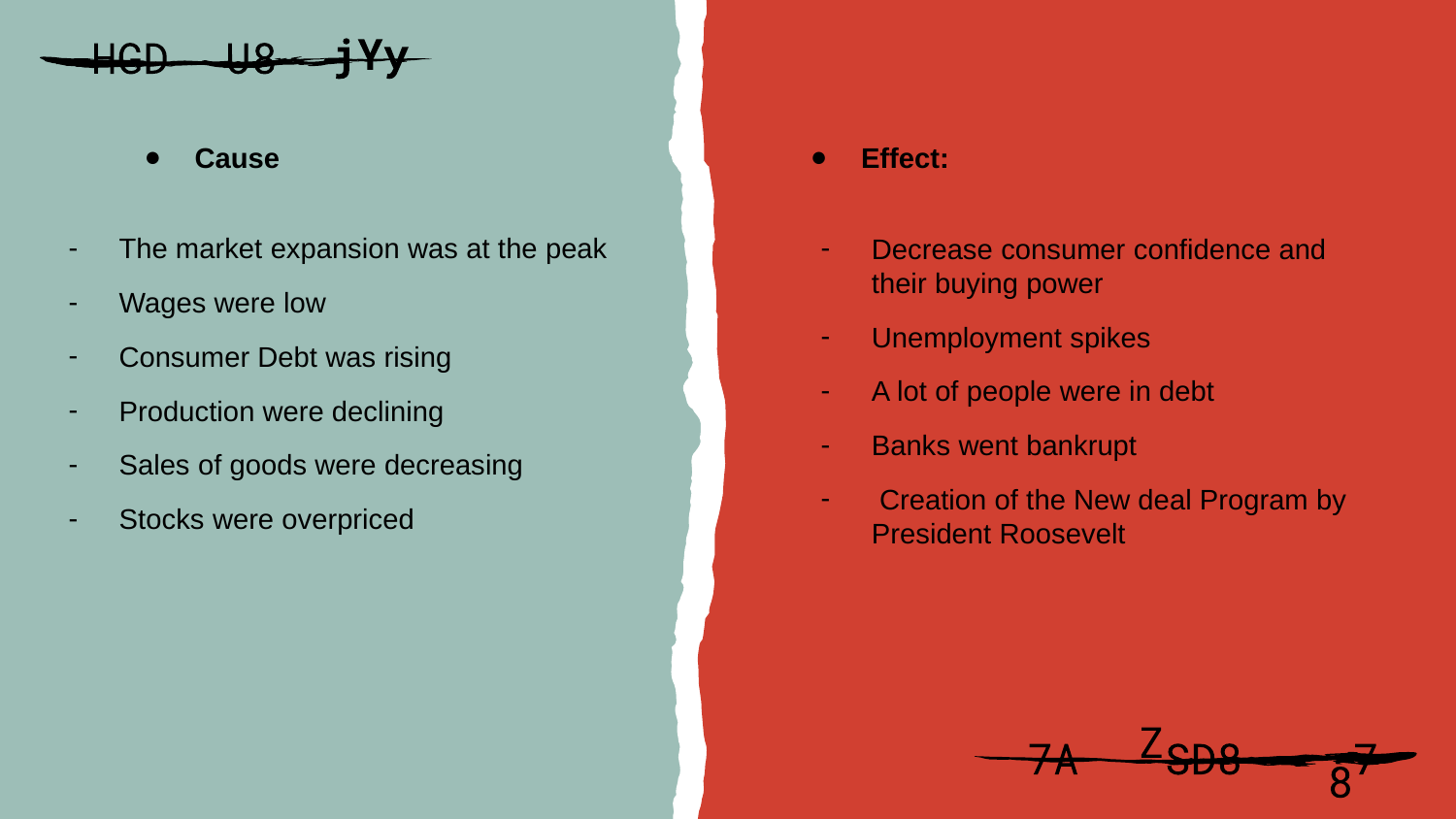

Cause
Effect:
The market expansion was at the peak
Wages were low
Consumer Debt was rising
Production were declining
Sales of goods were decreasing
Stocks were overpriced

Decrease consumer confidence and their buying power
Unemployment spikes
A lot of people were in debt
Banks went bankrupt
 Creation of the New deal Program by President Roosevelt